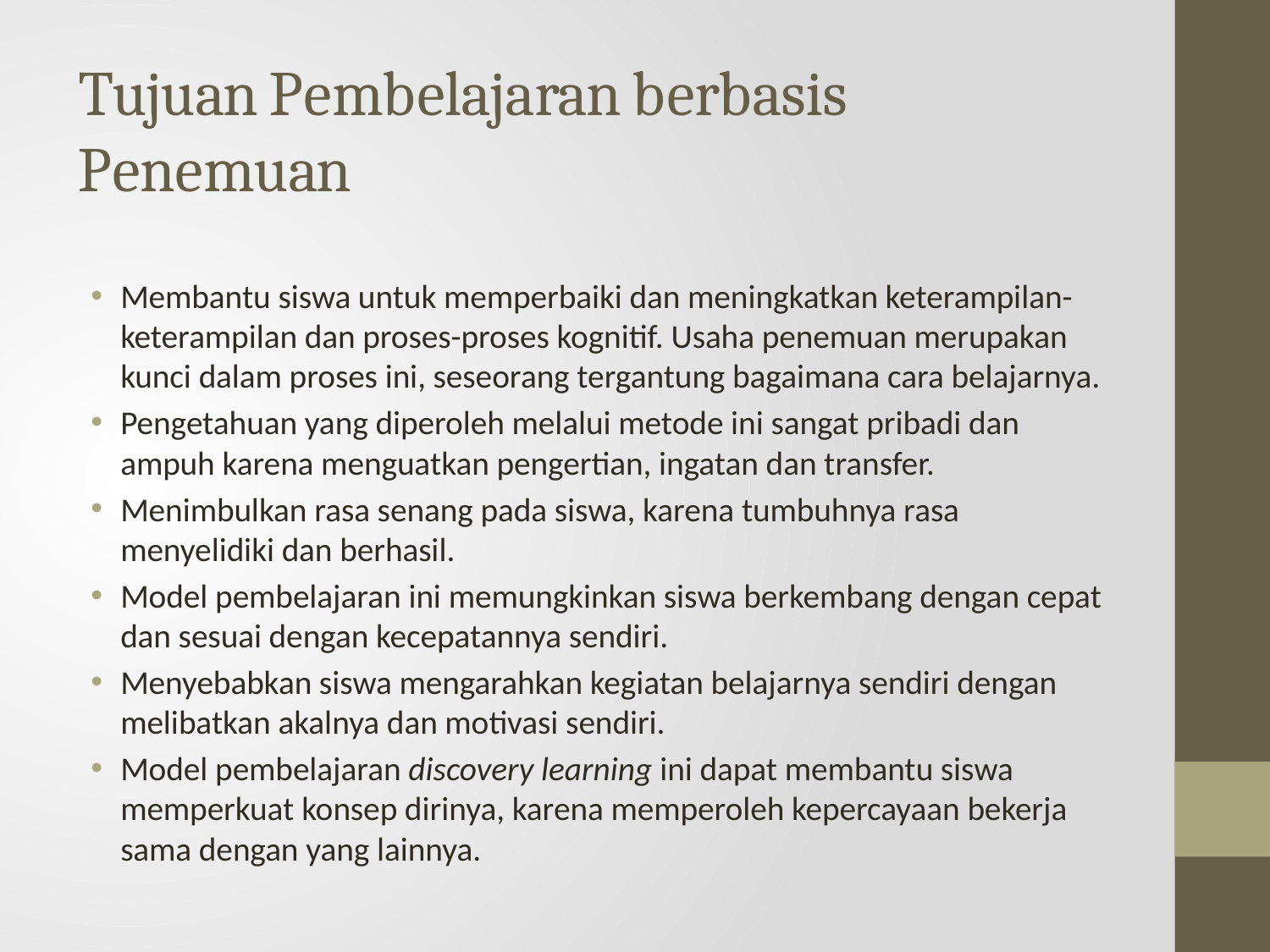

# Tujuan Pembelajaran berbasis Penemuan

Membantu siswa untuk memperbaiki dan meningkatkan keterampilan-keterampilan dan proses-proses kognitif. Usaha penemuan merupakan kunci dalam proses ini, seseorang tergantung bagaimana cara belajarnya.
Pengetahuan yang diperoleh melalui metode ini sangat pribadi dan ampuh karena menguatkan pengertian, ingatan dan transfer.
Menimbulkan rasa senang pada siswa, karena tumbuhnya rasa menyelidiki dan berhasil.
Model pembelajaran ini memungkinkan siswa berkembang dengan cepat dan sesuai dengan kecepatannya sendiri.
Menyebabkan siswa mengarahkan kegiatan belajarnya sendiri dengan melibatkan akalnya dan motivasi sendiri.
Model pembelajaran discovery learning ini dapat membantu siswa memperkuat konsep dirinya, karena memperoleh kepercayaan bekerja sama dengan yang lainnya.